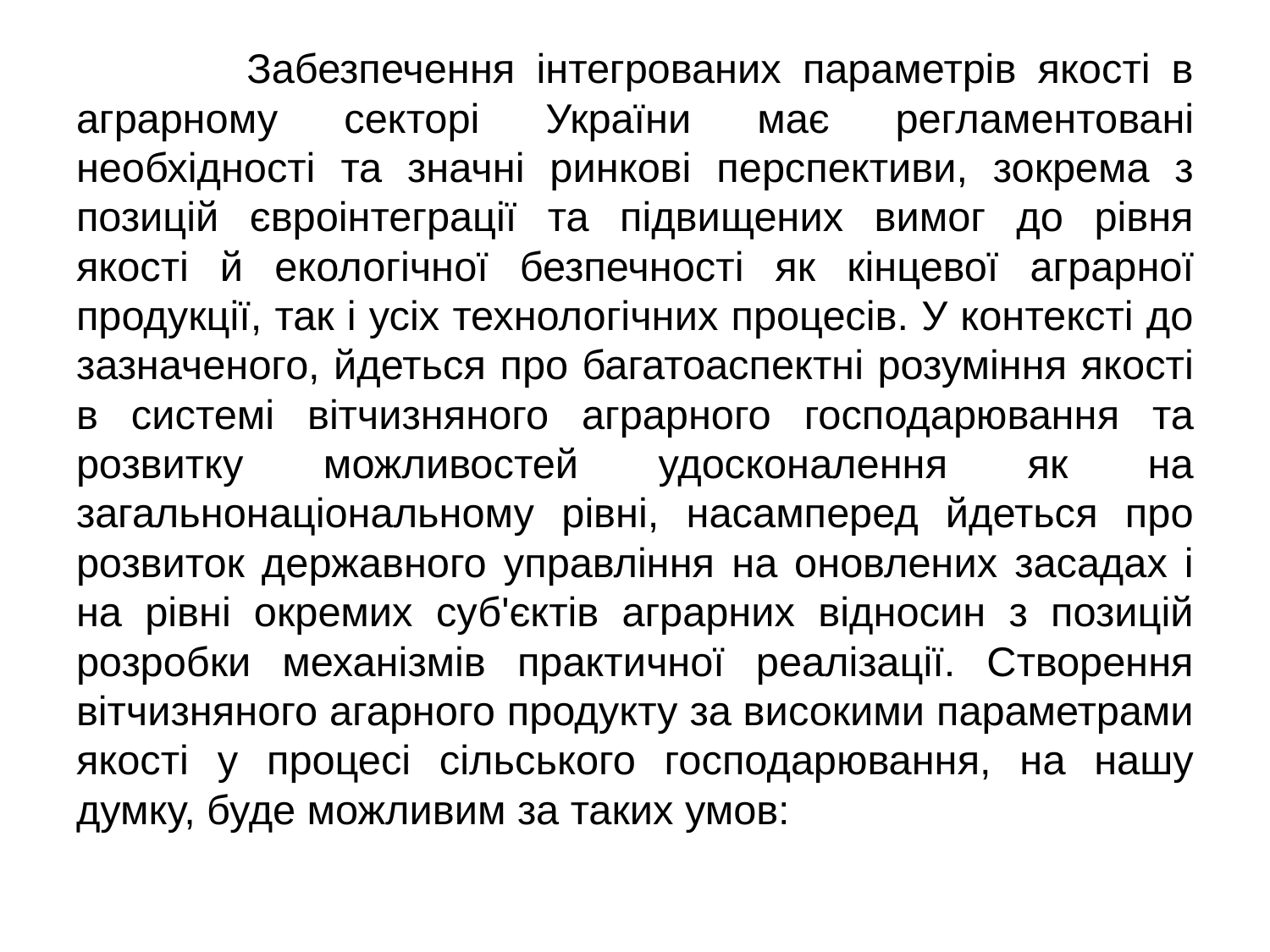

Забезпечення інтегрованих параметрів якості в аграрному секторі України має регламентовані необхідності та значні ринкові перспективи, зокрема з позицій євроінтеграції та підвищених вимог до рівня якості й екологічної безпечності як кінцевої аграрної продукції, так і усіх технологічних процесів. У контексті до зазначеного, йдеться про багатоаспектні розуміння якості в системі вітчизняного аграрного господарювання та розвитку можливостей удосконалення як на загальнонаціональному рівні, насамперед йдеться про розвиток державного управління на оновлених засадах і на рівні окремих суб'єктів аграрних відносин з позицій розробки механізмів практичної реалізації. Створення вітчизняного агарного продукту за високими параметрами якості у процесі сільського господарювання, на нашу думку, буде можливим за таких умов: